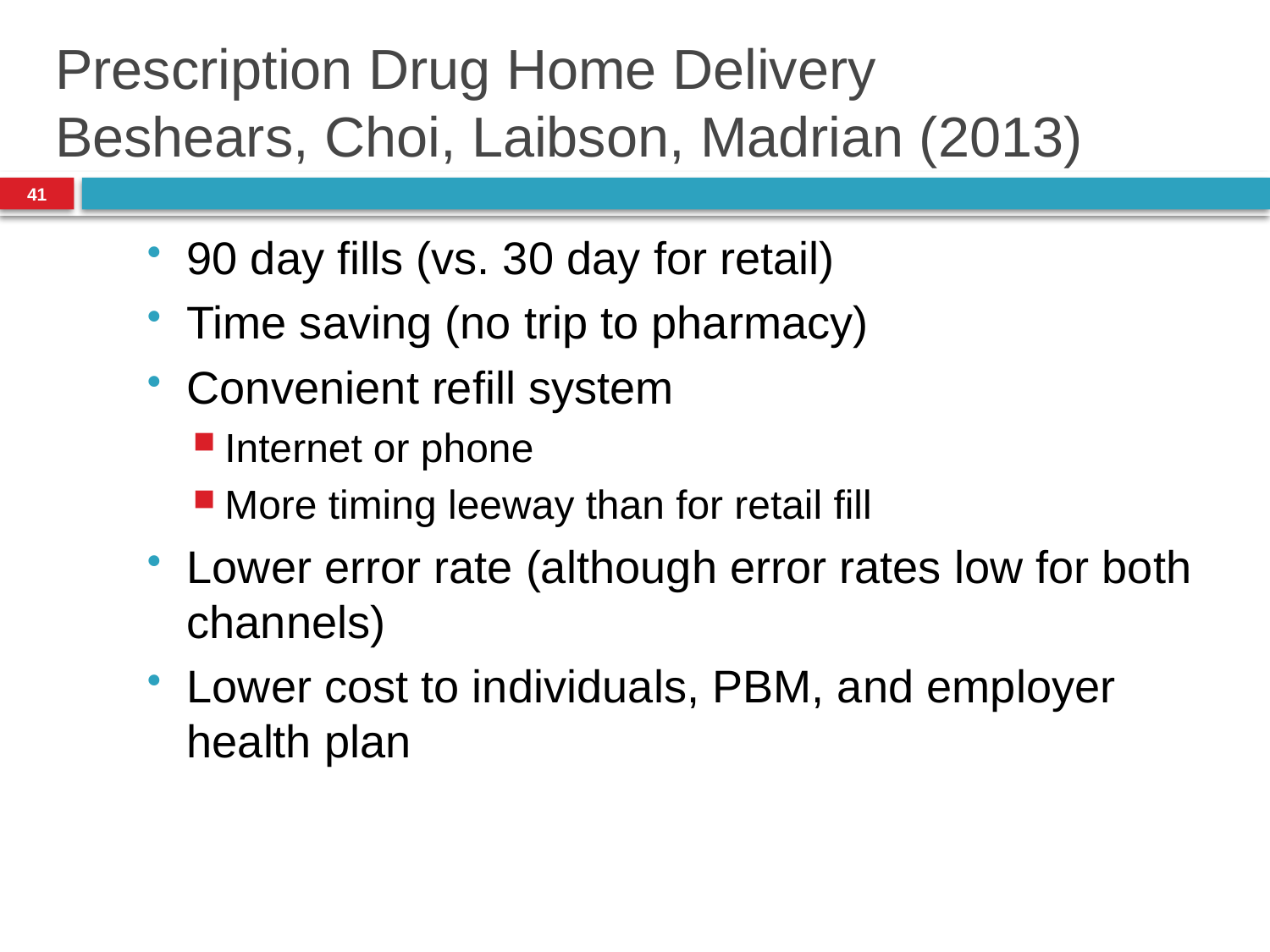

# Prescription Drug Home Delivery Beshears, Choi, Laibson, Madrian (2013)
41
90 day fills (vs. 30 day for retail)
Time saving (no trip to pharmacy)
Convenient refill system
Internet or phone
More timing leeway than for retail fill
Lower error rate (although error rates low for both channels)
Lower cost to individuals, PBM, and employer health plan